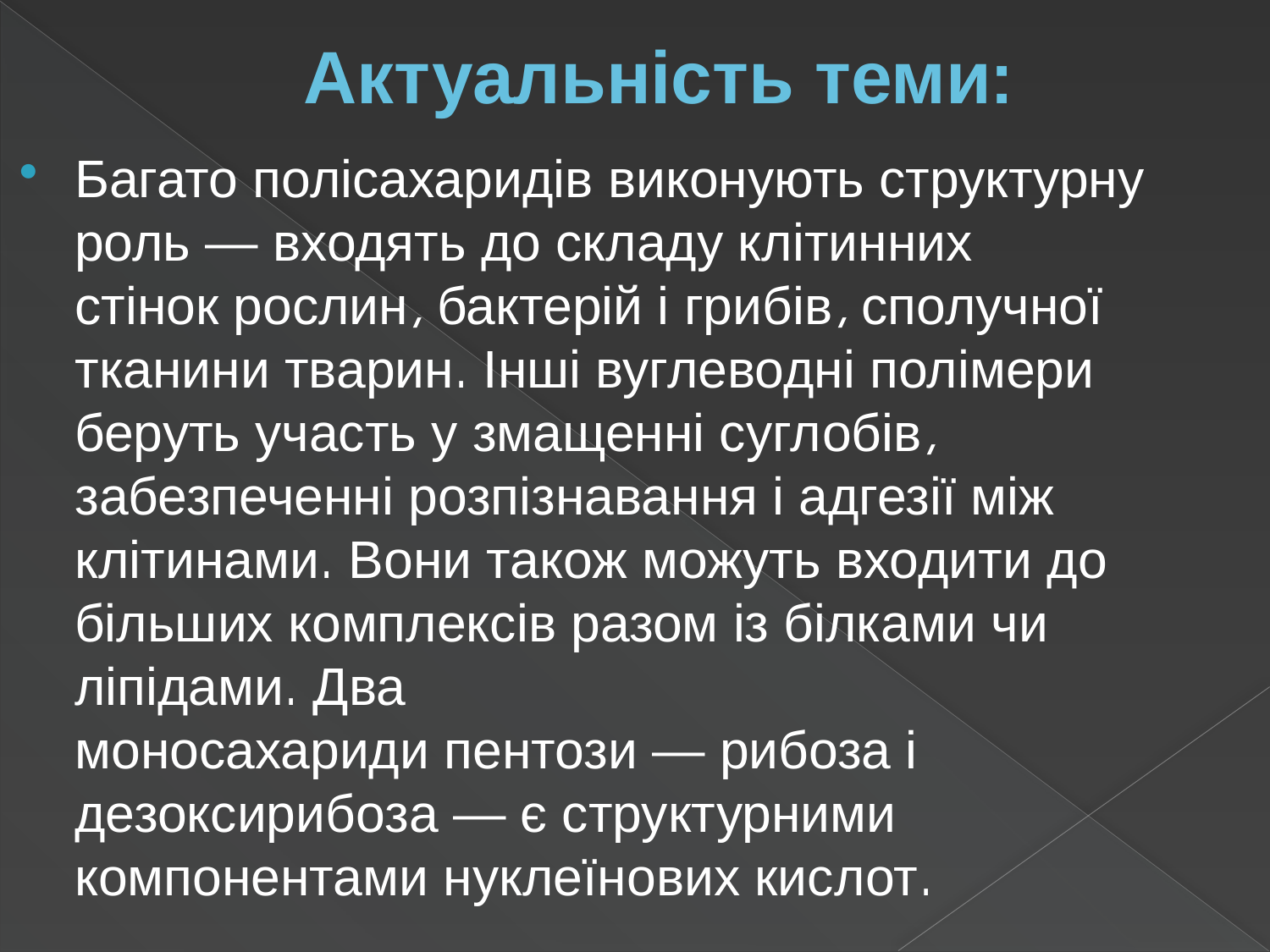

# Актуальність теми:
Багато полісахаридів виконують структурну роль — входять до складу клітинних стінок рослин, бактерій і грибів, сполучної тканини тварин. Інші вуглеводні полімери беруть участь у змащенні суглобів, забезпеченні розпізнавання і адгезії між клітинами. Вони також можуть входити до більших комплексів разом із білками чи ліпідами. Два моносахариди пентози — рибоза і дезоксирибоза — є структурними компонентами нуклеїнових кислот.